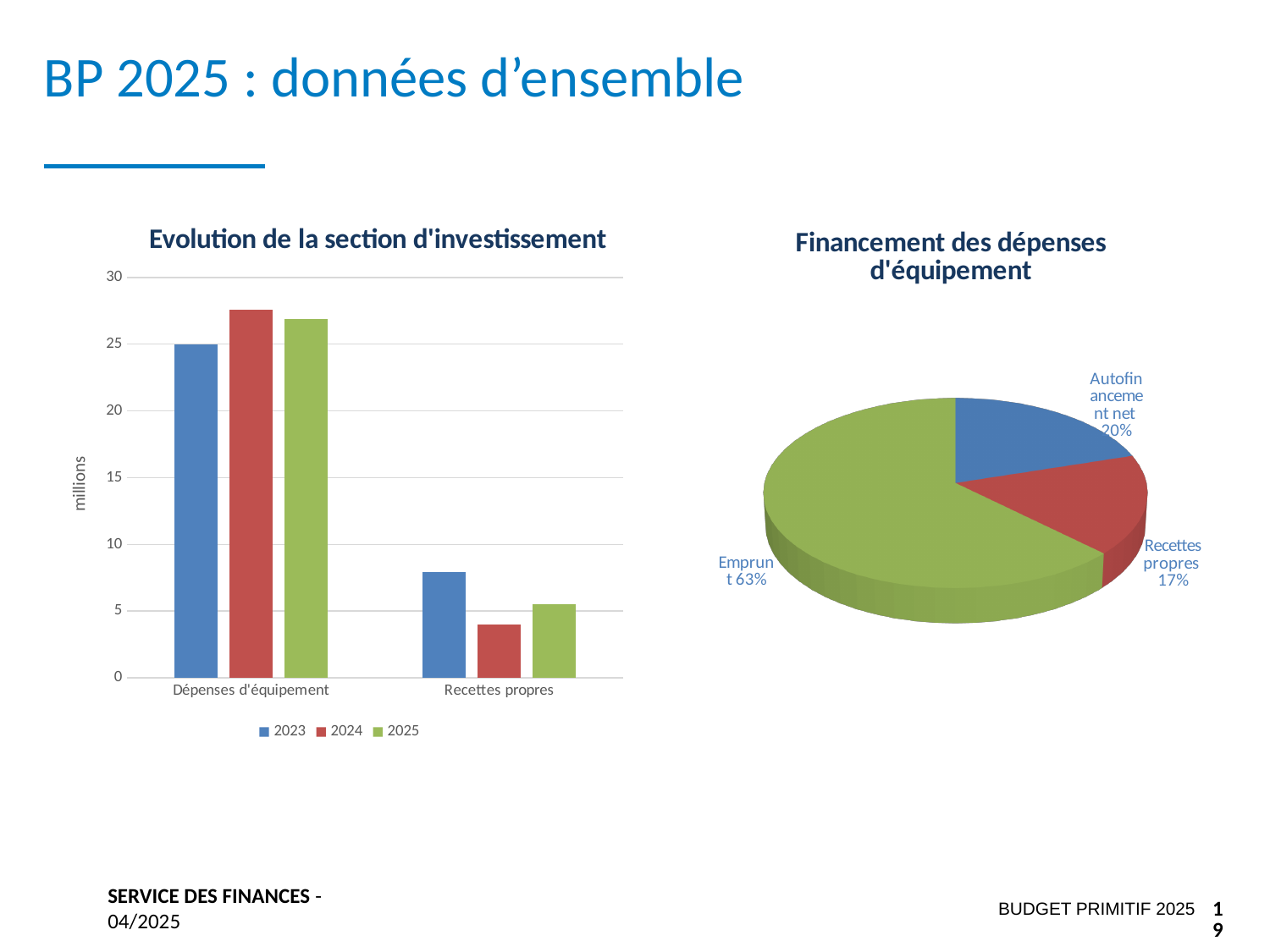

BP 2025 : données d’ensemble

### Chart: Evolution de la section d'investissement

| Category | 2023 | 2024 | 2025 |
|---|---|---|---|
| Dépenses d'équipement | 25.0 | 27.6 | 26.9 |
| Recettes propres | 7.9 | 4.0 | 5.5 |

[unsupported chart]

SERVICE DES FINANCES - 04/2025
BUDGET PRIMITIF 2025
19